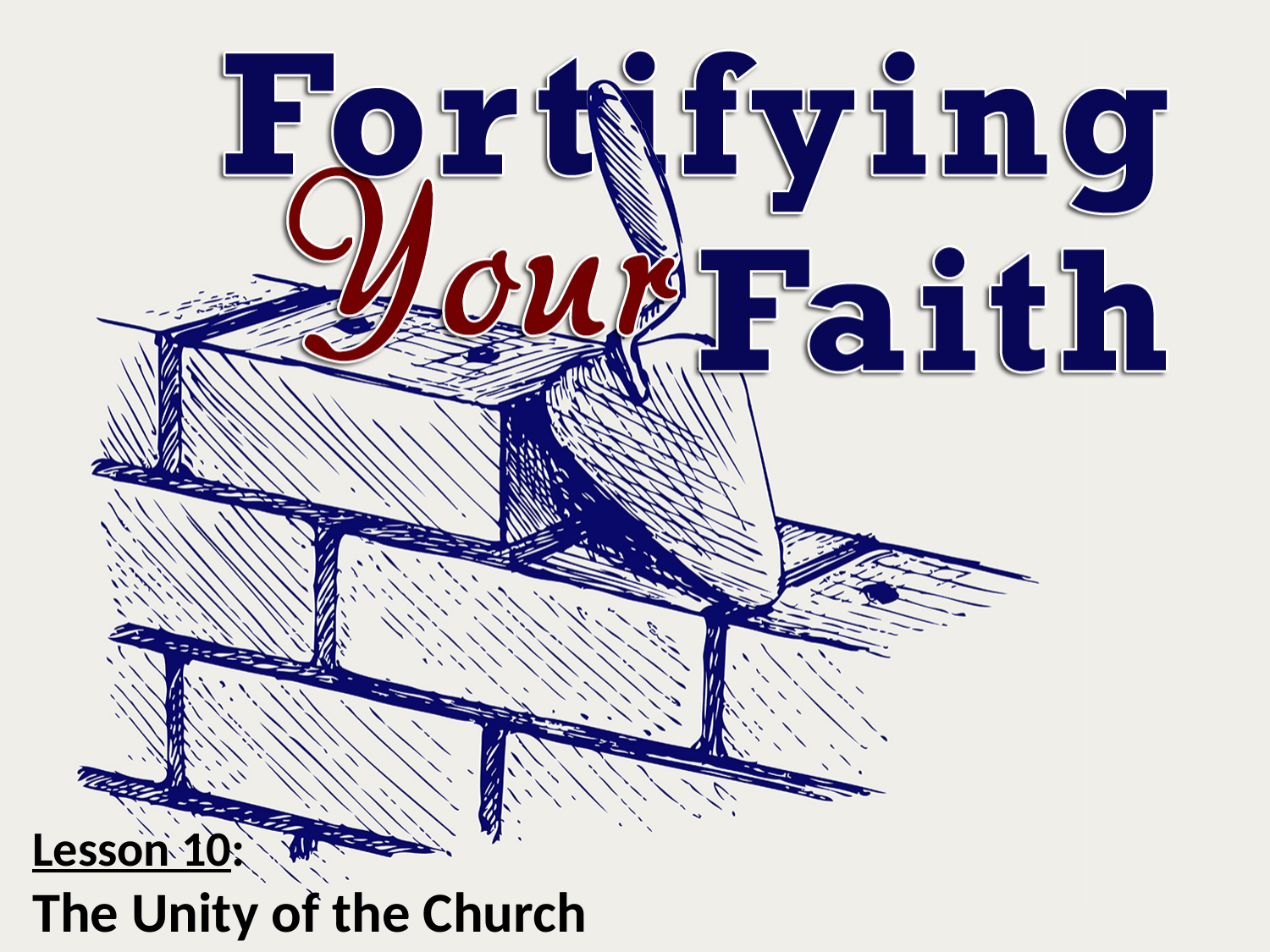

Lesson 10:
The Unity of the Church